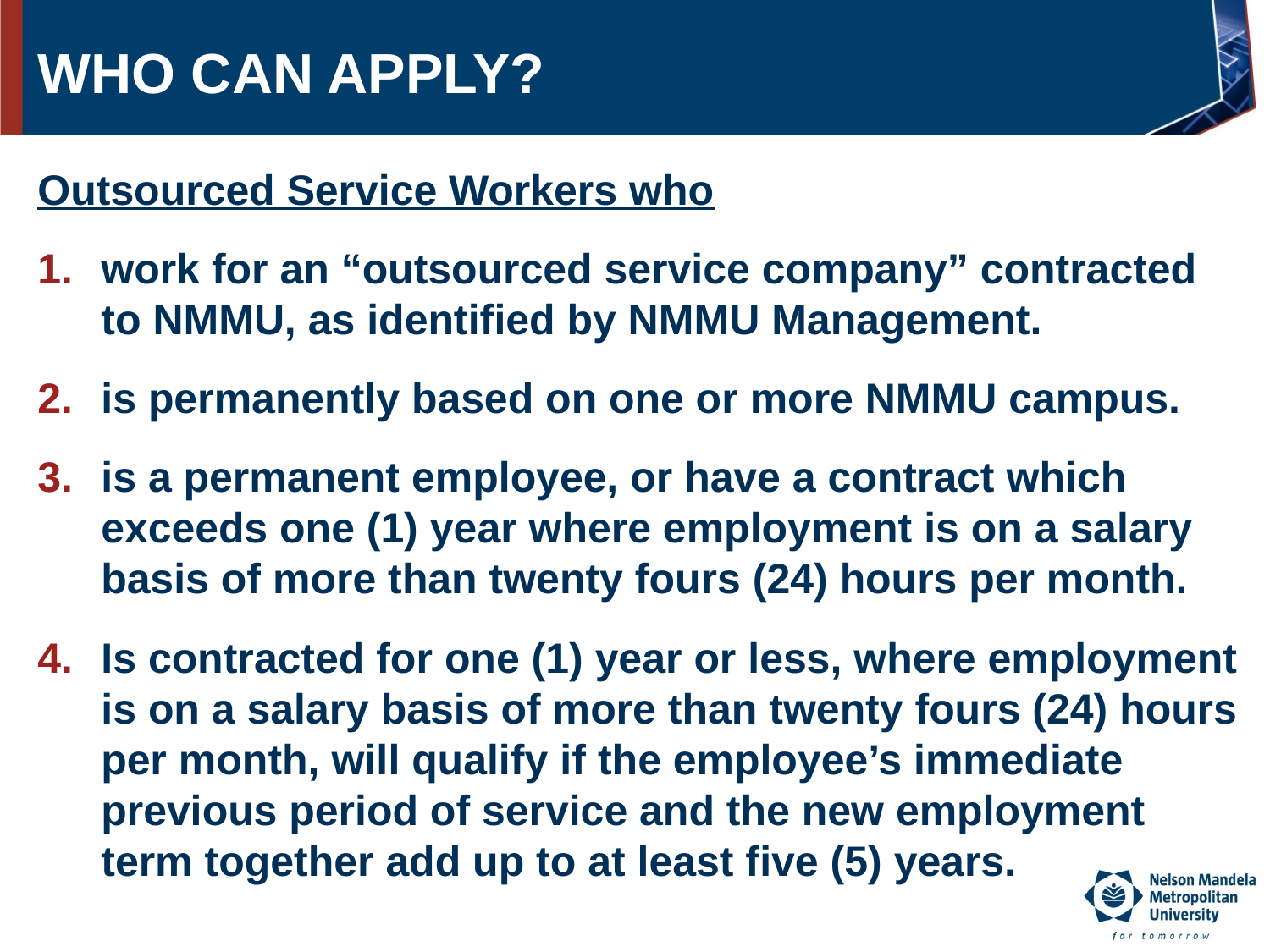

# WHO CAN APPLY?
Outsourced Service Workers who

work for an “outsourced service company” contracted to NMMU, as identified by NMMU Management.

is permanently based on one or more NMMU campus.

is a permanent employee, or have a contract which exceeds one (1) year where employment is on a salary basis of more than twenty fours (24) hours per month.

Is contracted for one (1) year or less, where employment is on a salary basis of more than twenty fours (24) hours per month, will qualify if the employee’s immediate previous period of service and the new employment term together add up to at least five (5) years.